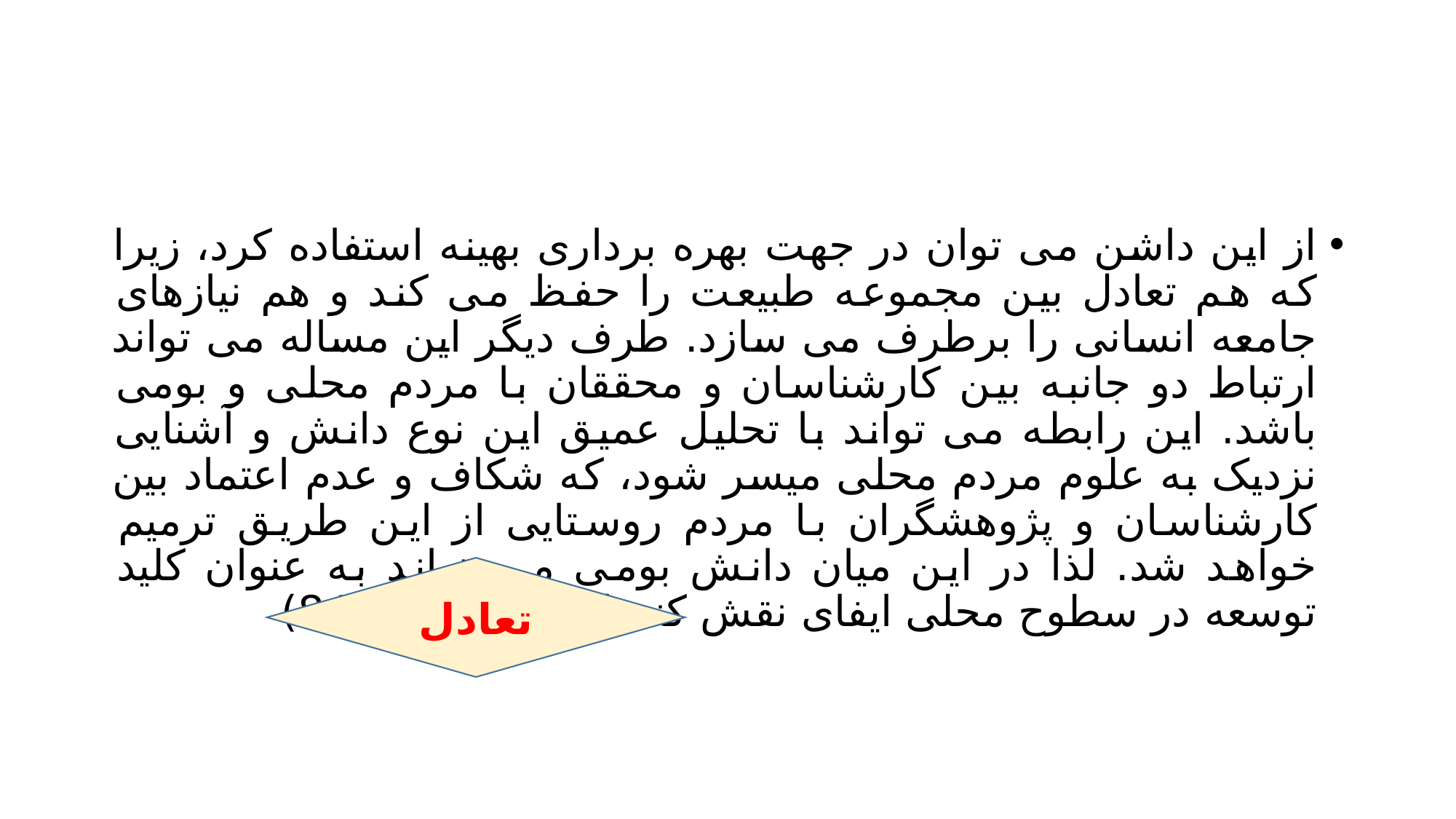

#
از این داشن می توان در جهت بهره برداری بهینه استفاده کرد، زیرا که هم تعادل بین مجموعه طبیعت را حفظ می کند و هم نیازهای جامعه انسانی را برطرف می سازد. طرف دیگر این مساله می تواند ارتباط دو جانبه بین کارشناسان و محققان با مردم محلی و بومی باشد. این رابطه می تواند با تحلیل عمیق این نوع دانش و آشنایی نزدیک به علوم مردم محلی میسر شود، که شکاف و عدم اعتماد بین کارشناسان و پژوهشگران با مردم روستایی از این طریق ترمیم خواهد شد. لذا در این میان دانش بومی می تواند به عنوان کلید توسعه در سطوح محلی ایفای نقش کند (قنبری 1381، 84)
تعادل